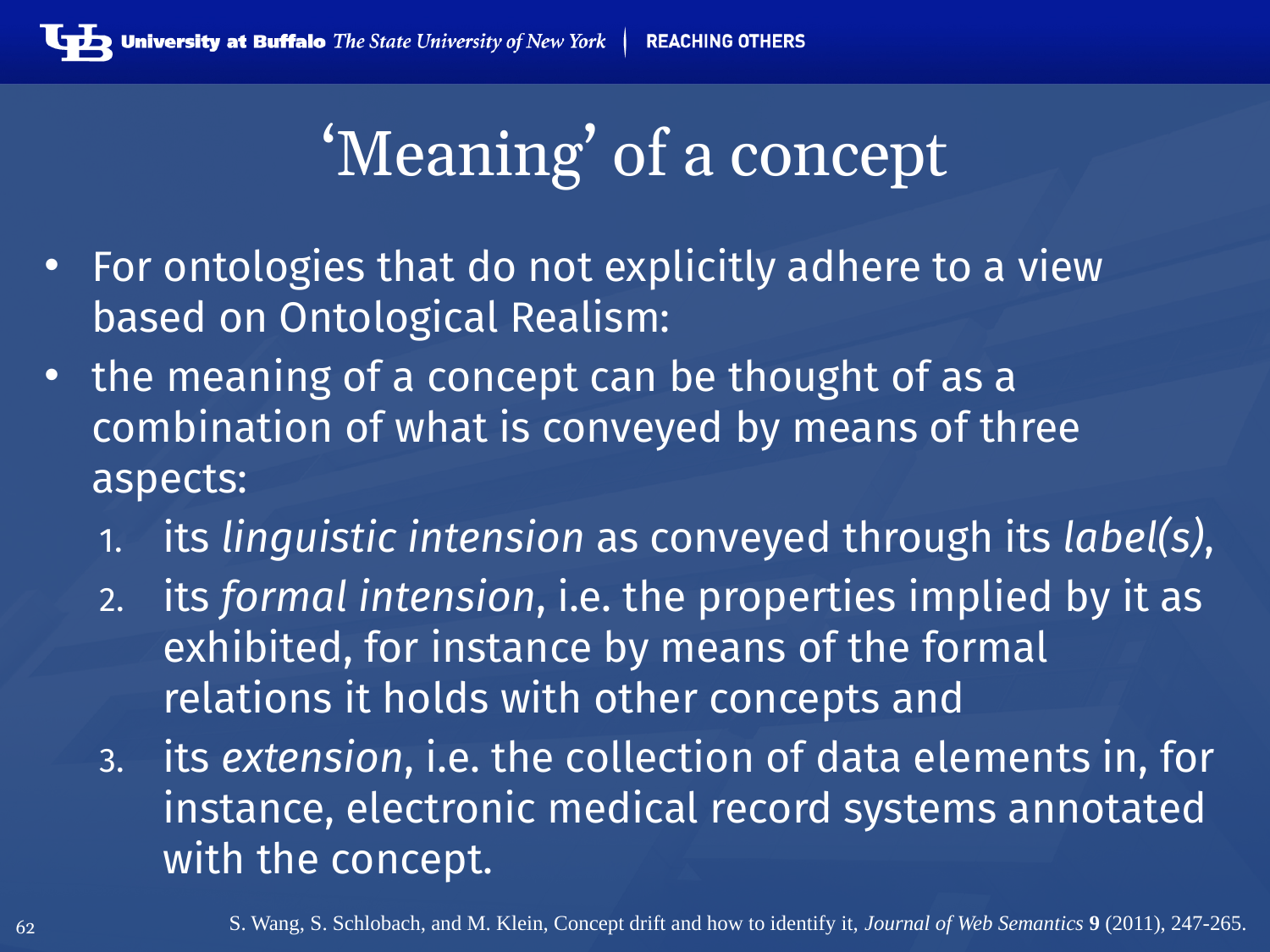

# ‘Meaning’ of a concept
For ontologies that do not explicitly adhere to a view based on Ontological Realism:
the meaning of a concept can be thought of as a combination of what is conveyed by means of three aspects:
its linguistic intension as conveyed through its label(s),
its formal intension, i.e. the properties implied by it as exhibited, for instance by means of the formal relations it holds with other concepts and
its extension, i.e. the collection of data elements in, for instance, electronic medical record systems annotated with the concept.
S. Wang, S. Schlobach, and M. Klein, Concept drift and how to identify it, Journal of Web Semantics 9 (2011), 247-265.